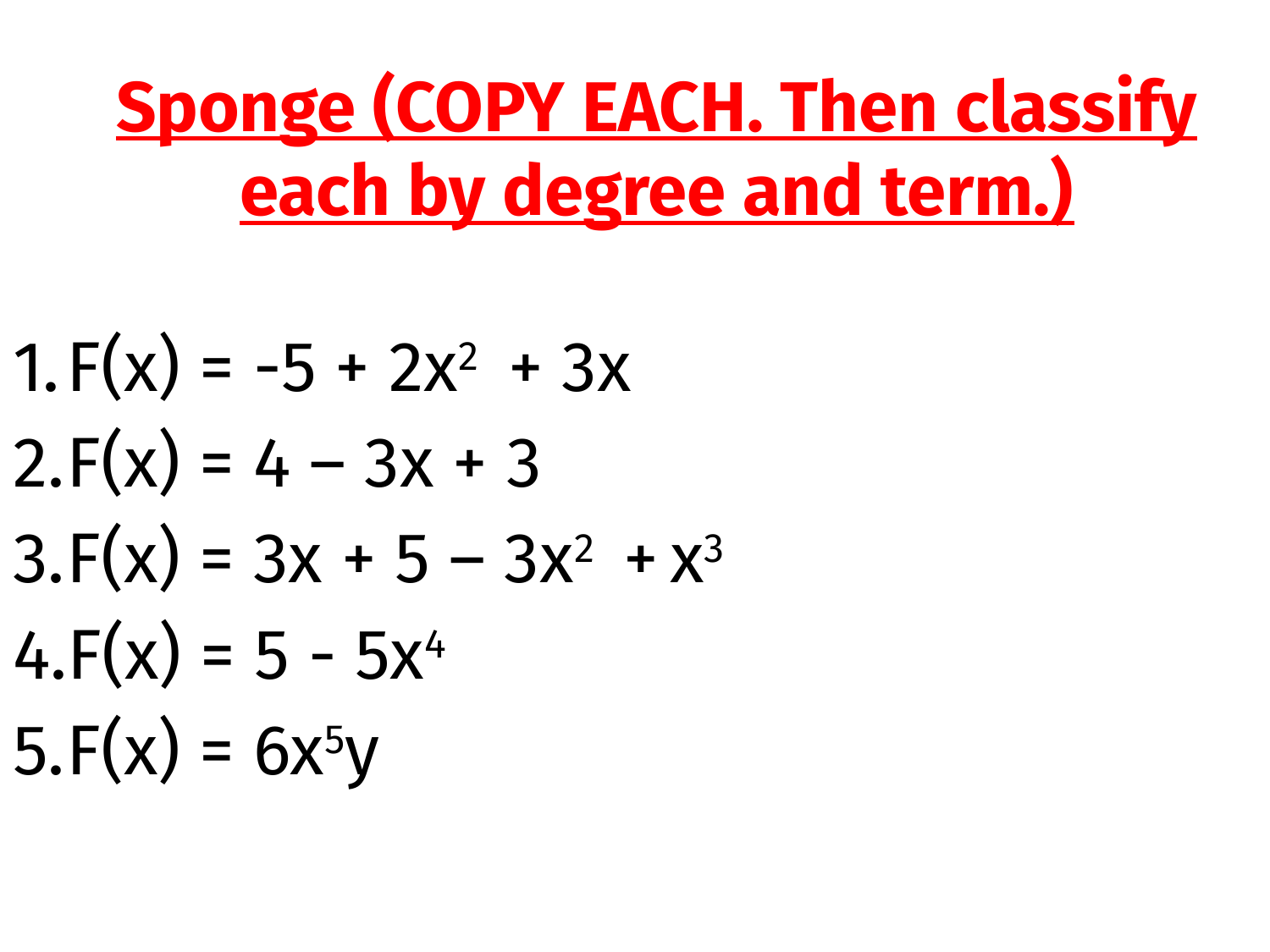

# Sponge (COPY EACH. Then classify each by degree and term.)
F(x) = -5 + 2x2  + 3x
F(x) = 4 – 3x + 3
F(x) = 3x + 5 – 3x2  + x3
F(x) = 5 - 5x4
F(x) = 6x5y